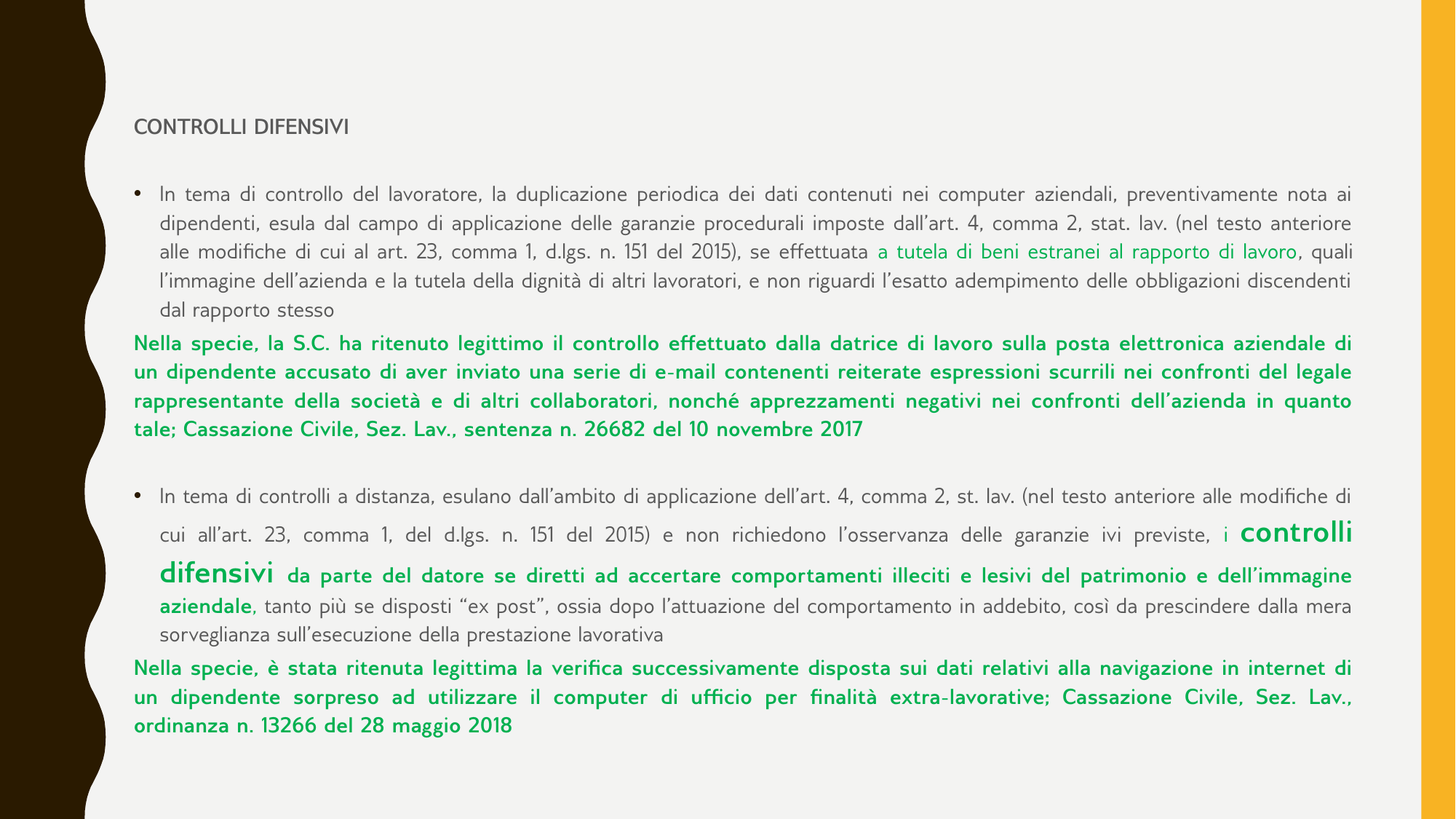

CONTROLLI DIFENSIVI

In tema di controllo del lavoratore, la duplicazione periodica dei dati contenuti nei computer aziendali, preventivamente nota ai dipendenti, esula dal campo di applicazione delle garanzie procedurali imposte dall’art. 4, comma 2, stat. lav. (nel testo anteriore alle modifiche di cui al art. 23, comma 1, d.lgs. n. 151 del 2015), se effettuata a tutela di beni estranei al rapporto di lavoro, quali l’immagine dell’azienda e la tutela della dignità di altri lavoratori, e non riguardi l’esatto adempimento delle obbligazioni discendenti dal rapporto stesso
Nella specie, la S.C. ha ritenuto legittimo il controllo effettuato dalla datrice di lavoro sulla posta elettronica aziendale di un dipendente accusato di aver inviato una serie di e-mail contenenti reiterate espressioni scurrili nei confronti del legale rappresentante della società e di altri collaboratori, nonché apprezzamenti negativi nei confronti dell’azienda in quanto tale; Cassazione Civile, Sez. Lav., sentenza n. 26682 del 10 novembre 2017

In tema di controlli a distanza, esulano dall’ambito di applicazione dell’art. 4, comma 2, st. lav. (nel testo anteriore alle modifiche di cui all’art. 23, comma 1, del d.lgs. n. 151 del 2015) e non richiedono l’osservanza delle garanzie ivi previste, i controlli difensivi da parte del datore se diretti ad accertare comportamenti illeciti e lesivi del patrimonio e dell’immagine aziendale, tanto più se disposti “ex post”, ossia dopo l’attuazione del comportamento in addebito, così da prescindere dalla mera sorveglianza sull’esecuzione della prestazione lavorativa
Nella specie, è stata ritenuta legittima la verifica successivamente disposta sui dati relativi alla navigazione in internet di un dipendente sorpreso ad utilizzare il computer di ufficio per finalità extra-lavorative; Cassazione Civile, Sez. Lav., ordinanza n. 13266 del 28 maggio 2018